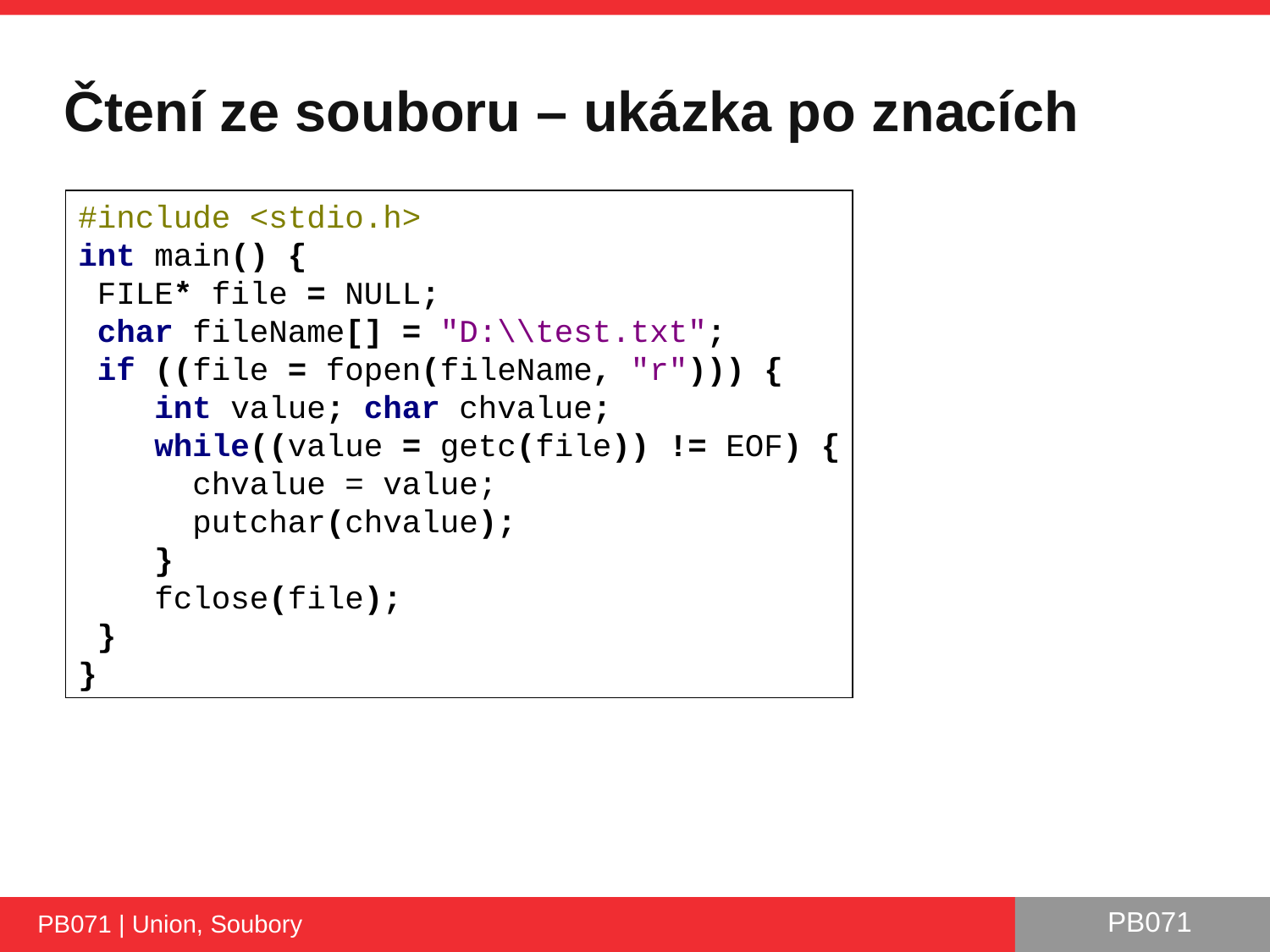

# Čtení ze souboru – ukázka po znacích
#include <stdio.h>
int main() {
 FILE* file = NULL;
 char fileName[] = "D:\\test.txt";
 if ((file = fopen(fileName, "r"))) {
    int value; char chvalue;
    while((value = getc(file)) != EOF) {
      chvalue = value;
      putchar(chvalue);
    }
    fclose(file);
 }
}

PB071 | Union, Soubory